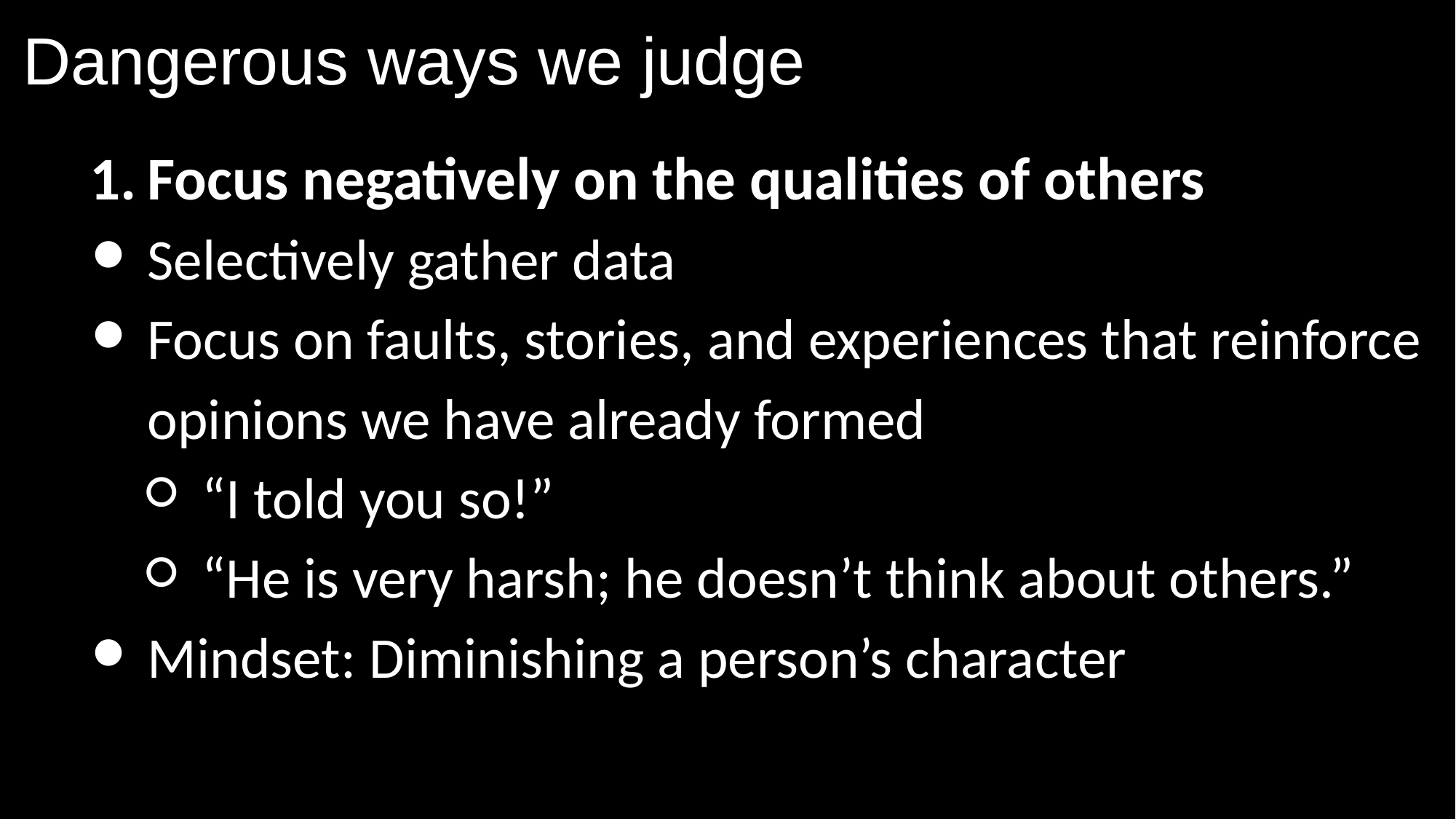

# Dangerous ways we judge
Focus negatively on the qualities of others
Selectively gather data
Focus on faults, stories, and experiences that reinforce opinions we have already formed
“I told you so!”
“He is very harsh; he doesn’t think about others.”
Mindset: Diminishing a person’s character